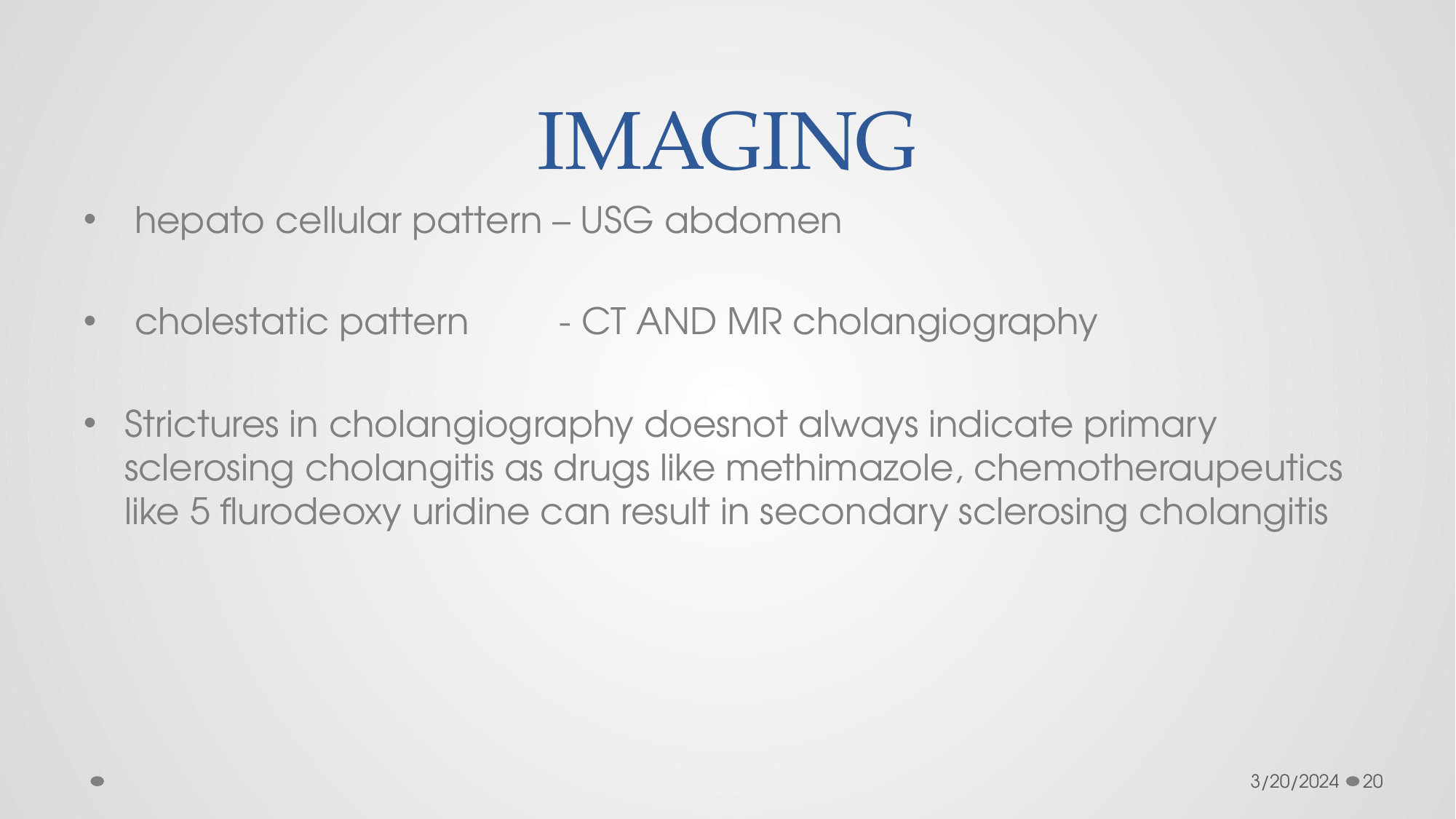

# IMAGING
 hepato cellular pattern – USG abdomen

 cholestatic pattern         - CT AND MR cholangiography

Strictures in cholangiography doesnot always indicate primary sclerosing cholangitis as drugs like methimazole, chemotheraupeutics like 5 flurodeoxy uridine can result in secondary sclerosing cholangitis
3/20/2024
20